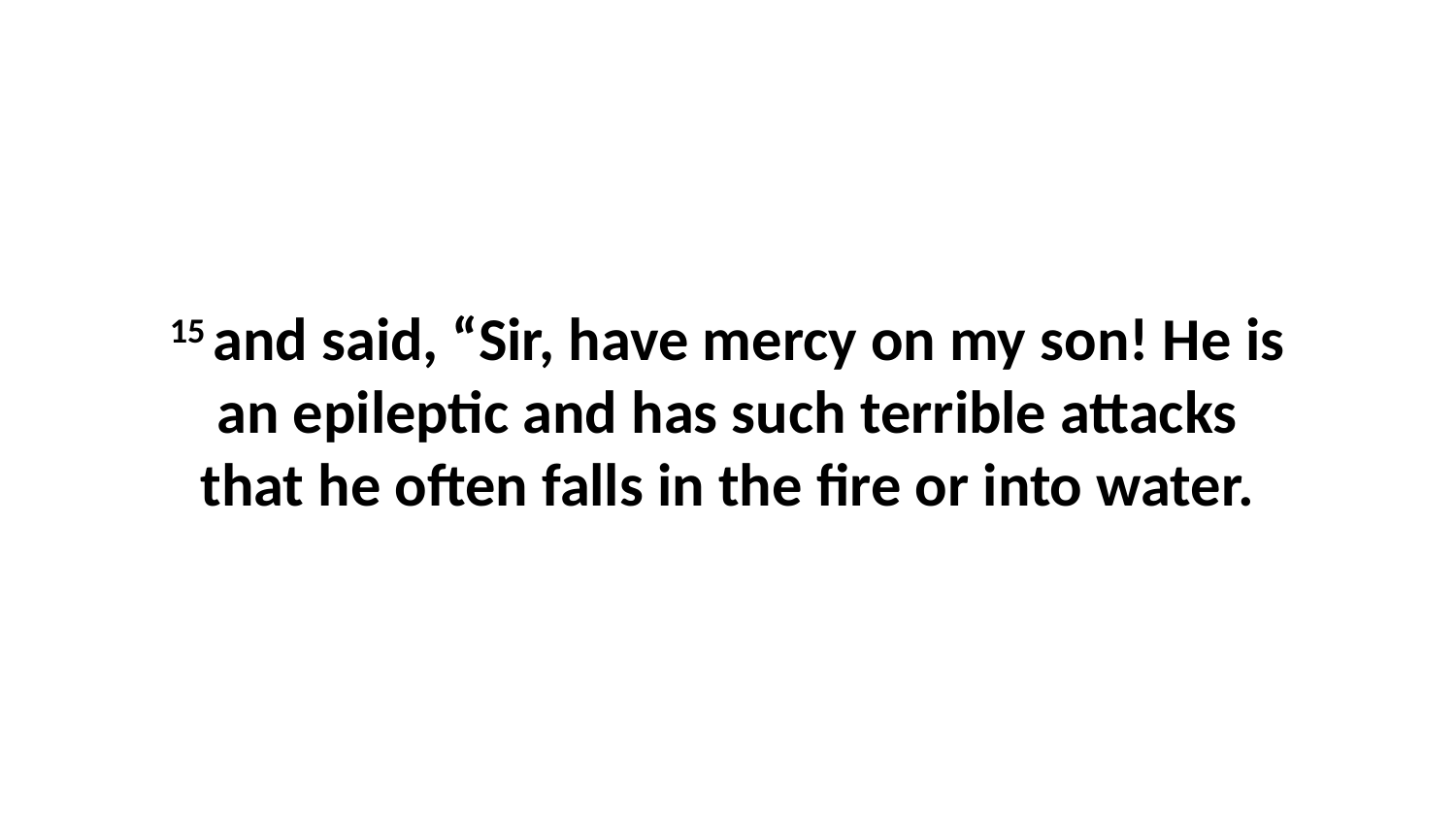

15 and said, “Sir, have mercy on my son! He is an epileptic and has such terrible attacks that he often falls in the fire or into water.